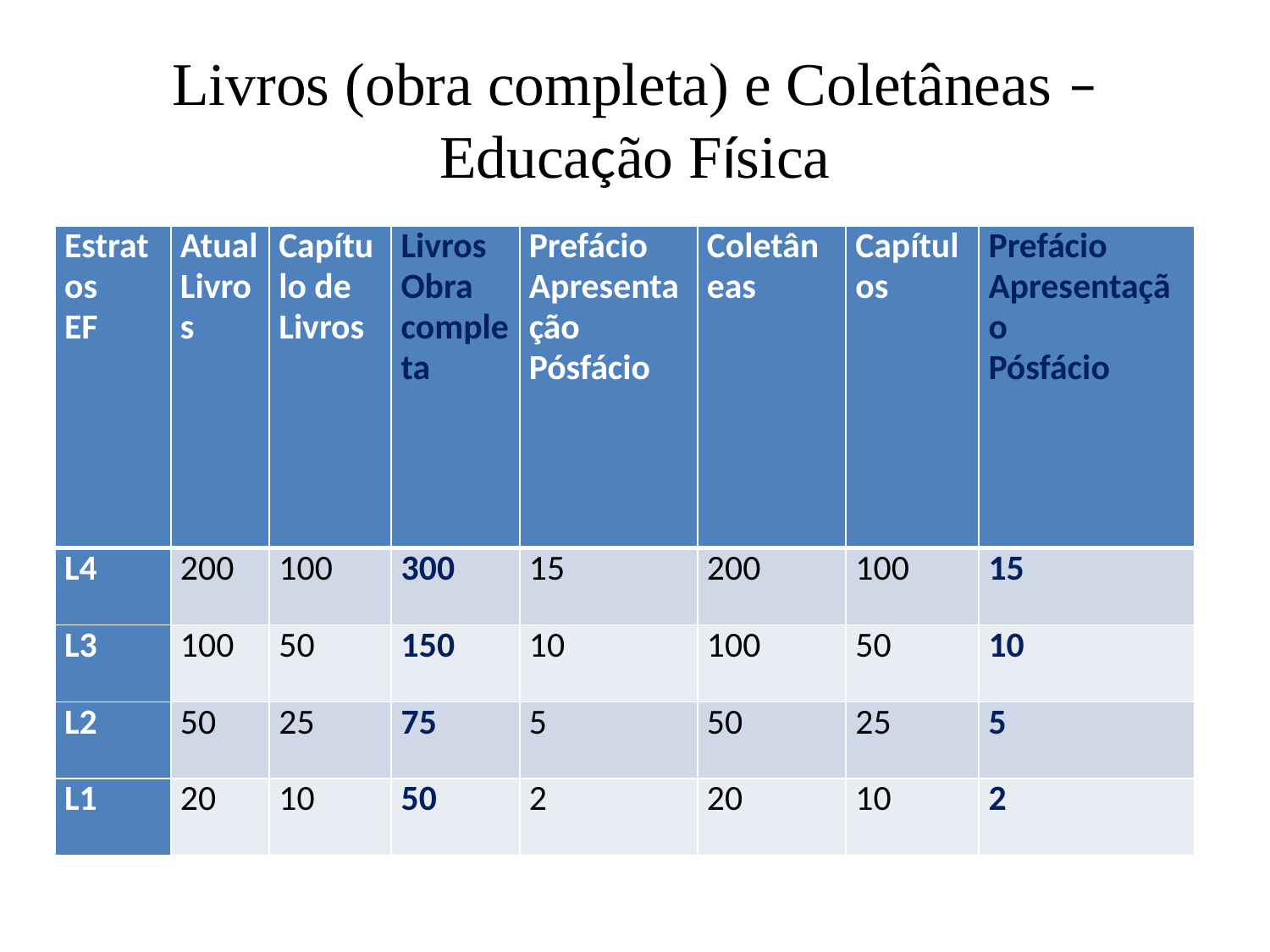

# Livros (obra completa) e Coletâneas – Educação Física

| Estratos EF | Atual Livros | Capítulo de Livros | Livros Obra completa | Prefácio Apresentação Pósfácio | Coletâneas | Capítulos | Prefácio Apresentação Pósfácio |
| --- | --- | --- | --- | --- | --- | --- | --- |
| L4 | 200 | 100 | 300 | 15 | 200 | 100 | 15 |
| L3 | 100 | 50 | 150 | 10 | 100 | 50 | 10 |
| L2 | 50 | 25 | 75 | 5 | 50 | 25 | 5 |
| L1 | 20 | 10 | 50 | 2 | 20 | 10 | 2 |